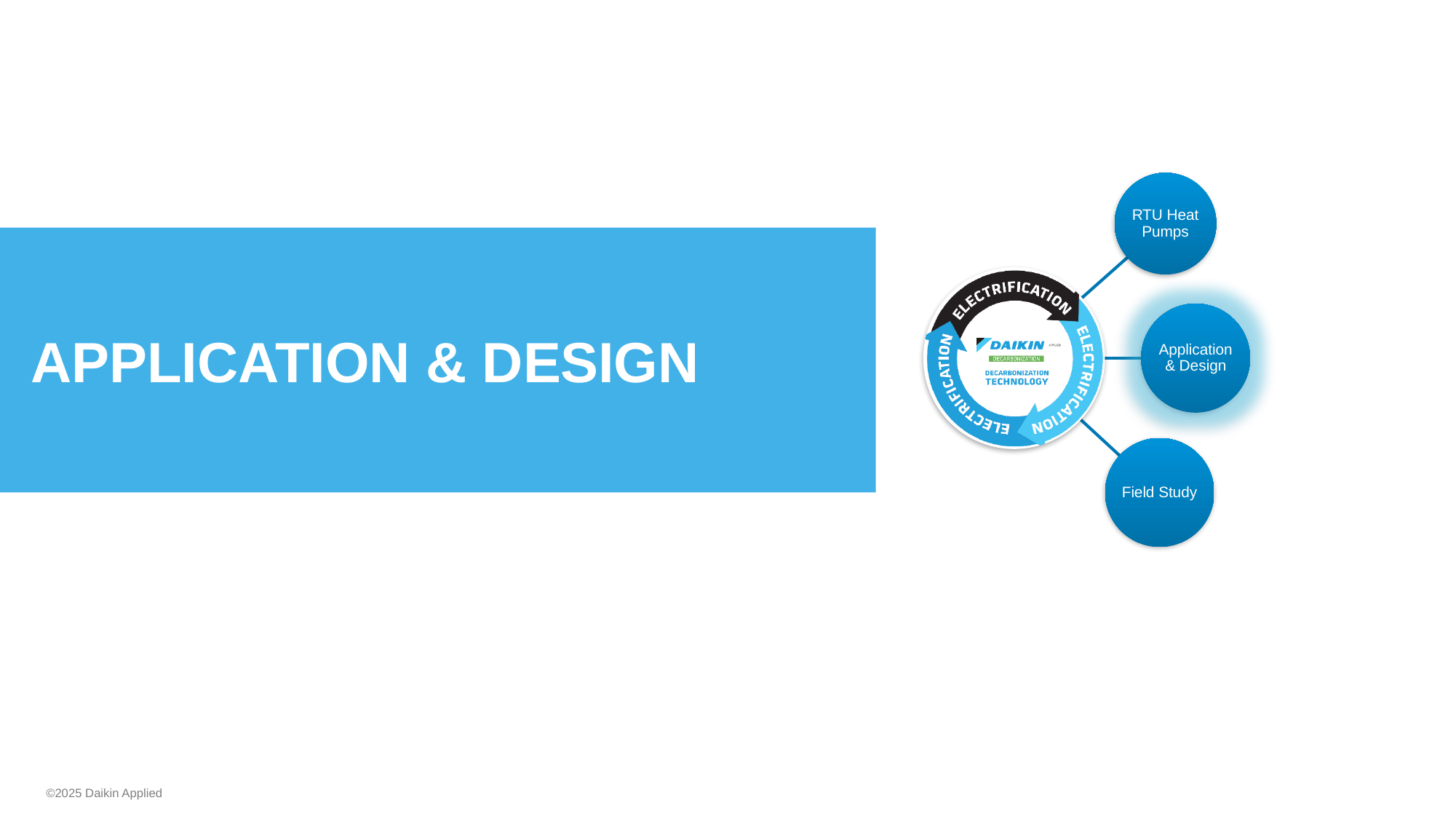

RTU Heat Pumps
Application & Design
Field Study
# Application & Design
©2025 Daikin Applied